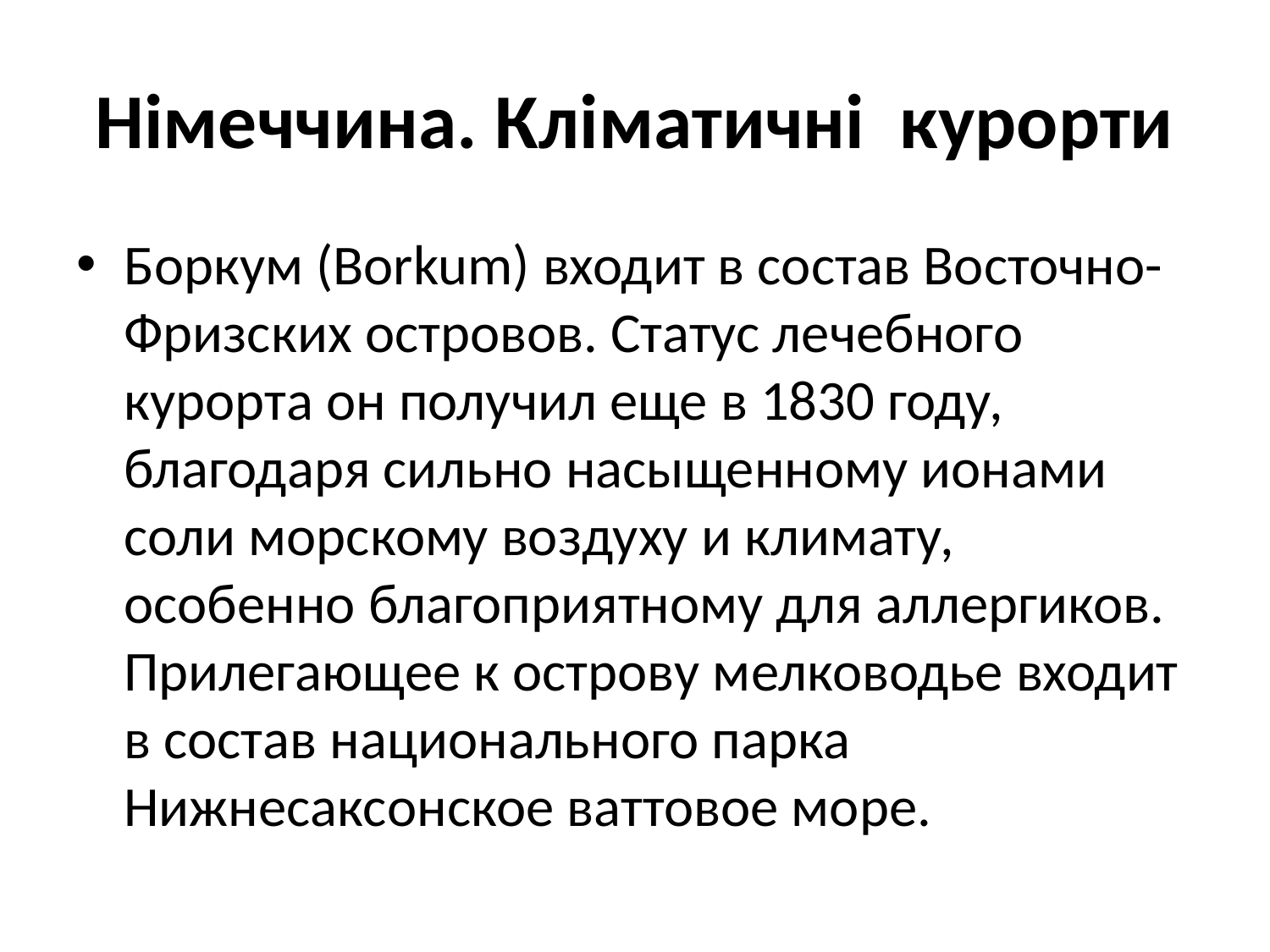

# Німеччина. Кліматичні  курорти
Боркум (Borkum) входит в состав Восточно-Фризских островов. Статус лечебного курорта он получил еще в 1830 году, благодаря сильно насыщенному ионами соли морскому воздуху и климату, особенно благоприятному для аллергиков. Прилегающее к острову мелководье входит в состав национального парка Нижнесаксонское ваттовое море.